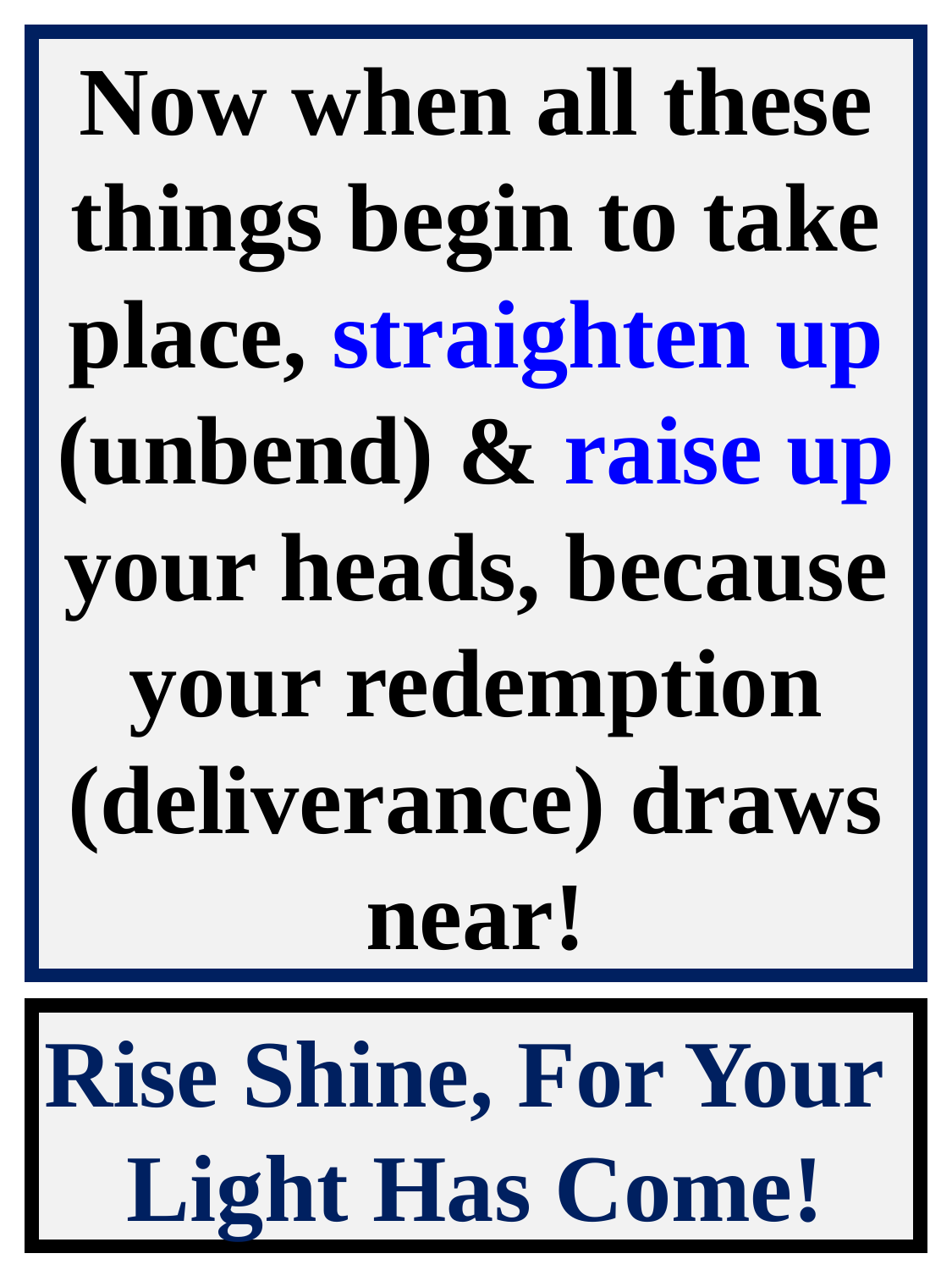

Now when all these things begin to take place, straighten up (unbend) & raise up your heads, because your redemption (deliverance) draws near!
Rise Shine, For Your
Light Has Come!